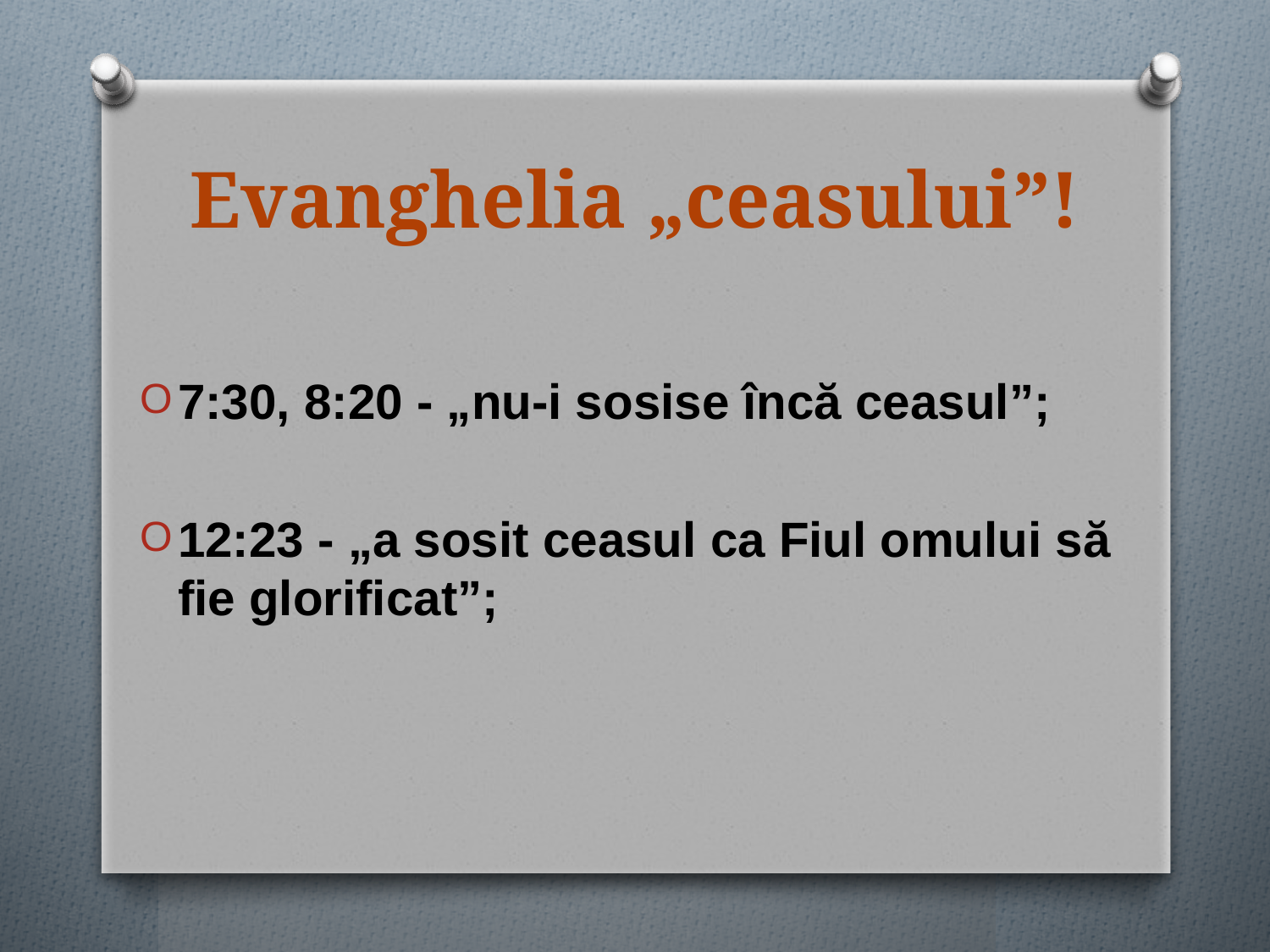

# Evanghelia „ceasului”!

7:30, 8:20 - „nu-i sosise încă ceasul”;

12:23 - „a sosit ceasul ca Fiul omului să fie glorificat”;